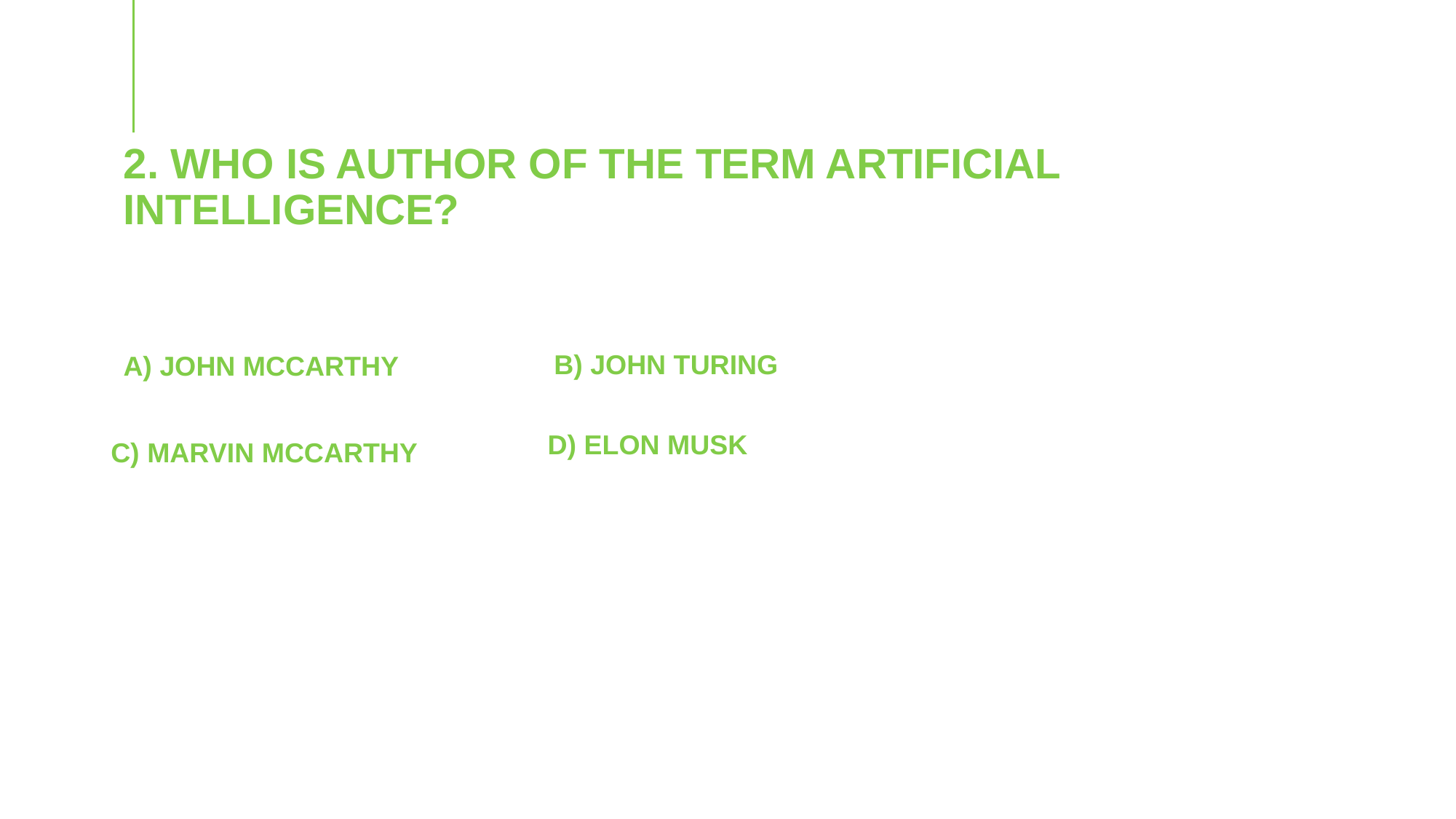

# 2. WHO IS AUTHOR OF THE TERM ARTIFICIAL INTELLIGENCE?
A) JOHN mCCARTHY
B) JOHN TURING
D) ELON MUSK
C) MARVIN MCCARTHY
Pitch deck
3